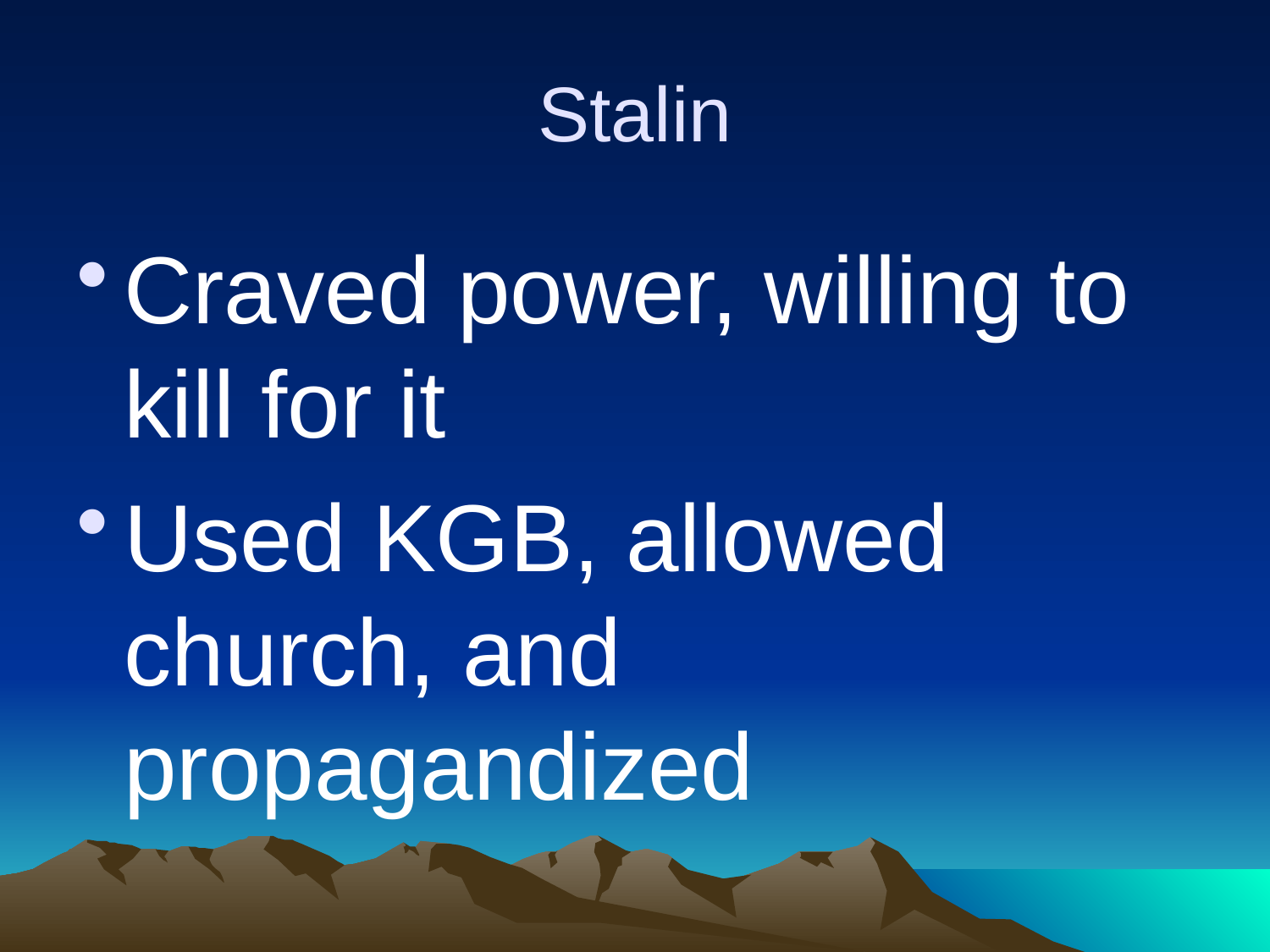

# Stalin
Craved power, willing to kill for it
Used KGB, allowed church, and propagandized